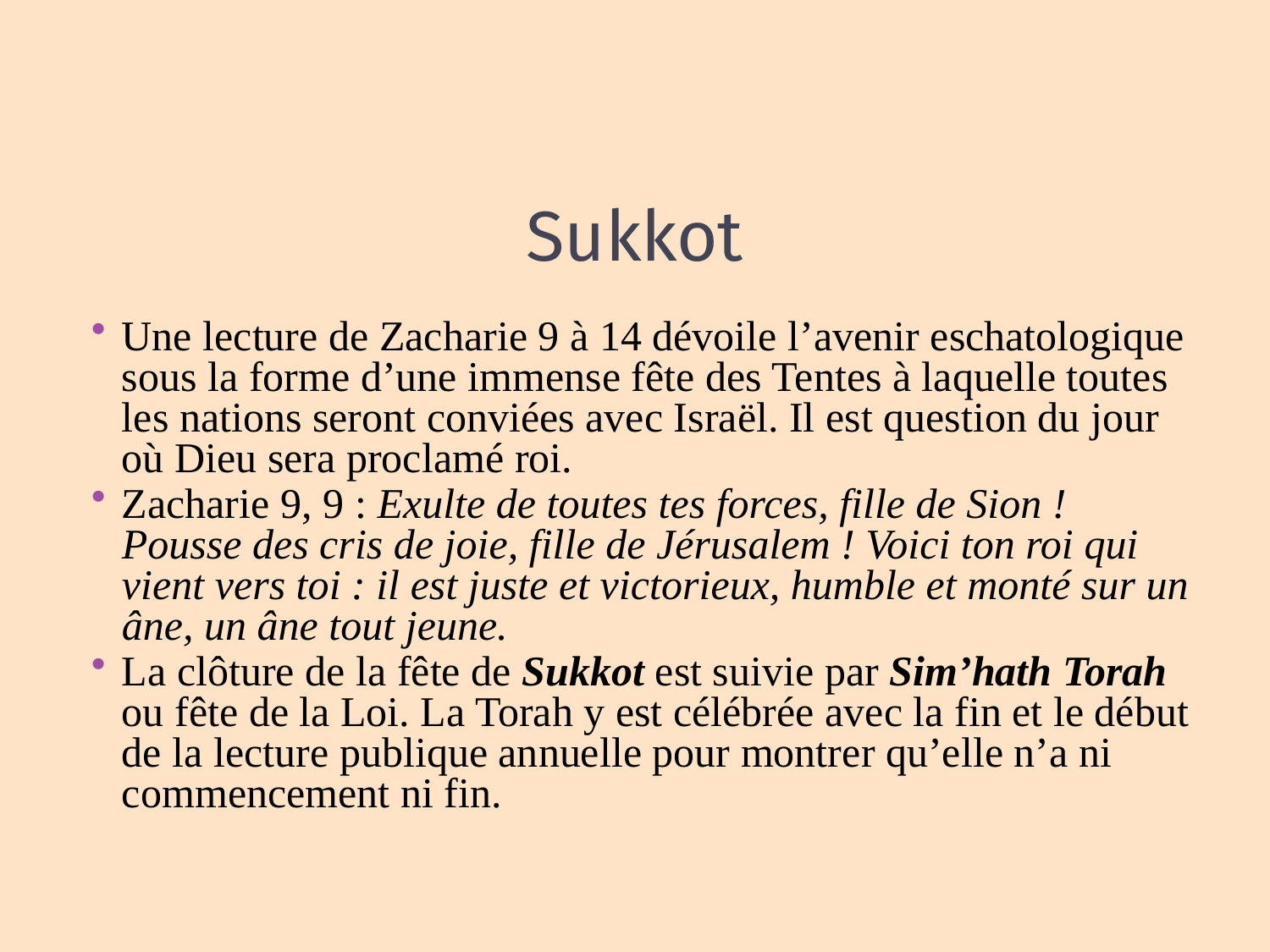

# Sukkot
Une lecture de Zacharie 9 à 14 dévoile l’avenir eschatologique sous la forme d’une immense fête des Tentes à laquelle toutes les nations seront conviées avec Israël. Il est question du jour où Dieu sera proclamé roi.
Zacharie 9, 9 : Exulte de toutes tes forces, fille de Sion ! Pousse des cris de joie, fille de Jérusalem ! Voici ton roi qui vient vers toi : il est juste et victorieux, humble et monté sur un âne, un âne tout jeune.
La clôture de la fête de Sukkot est suivie par Sim’hath Torah ou fête de la Loi. La Torah y est célébrée avec la fin et le début de la lecture publique annuelle pour montrer qu’elle n’a ni commencement ni fin.